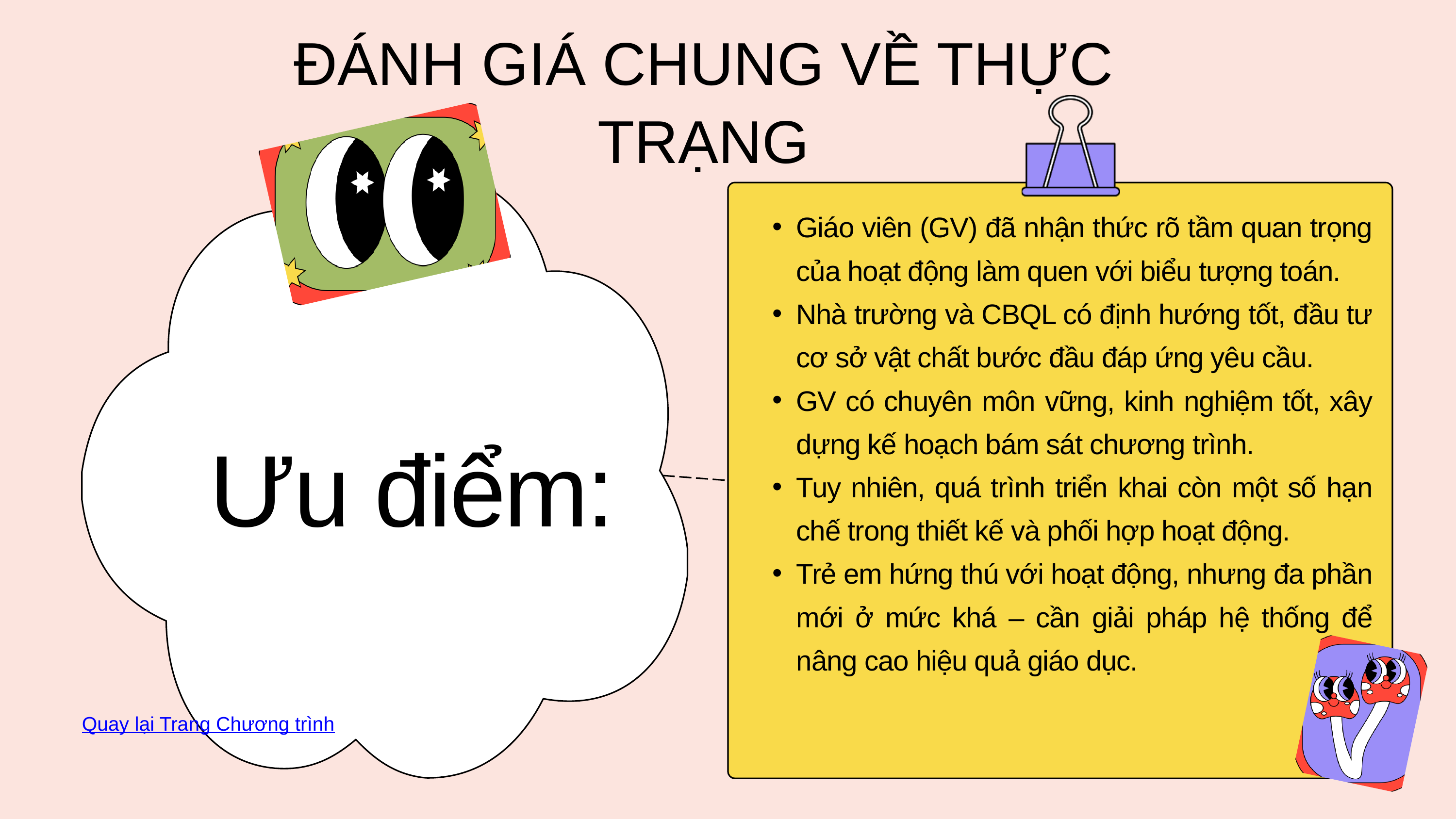

ĐÁNH GIÁ CHUNG VỀ THỰC TRẠNG

  Ưu điểm:

Giáo viên (GV) đã nhận thức rõ tầm quan trọng của hoạt động làm quen với biểu tượng toán.
Nhà trường và CBQL có định hướng tốt, đầu tư cơ sở vật chất bước đầu đáp ứng yêu cầu.
GV có chuyên môn vững, kinh nghiệm tốt, xây dựng kế hoạch bám sát chương trình.
Tuy nhiên, quá trình triển khai còn một số hạn chế trong thiết kế và phối hợp hoạt động.
Trẻ em hứng thú với hoạt động, nhưng đa phần mới ở mức khá – cần giải pháp hệ thống để nâng cao hiệu quả giáo dục.

Quay lại Trang Chương trình